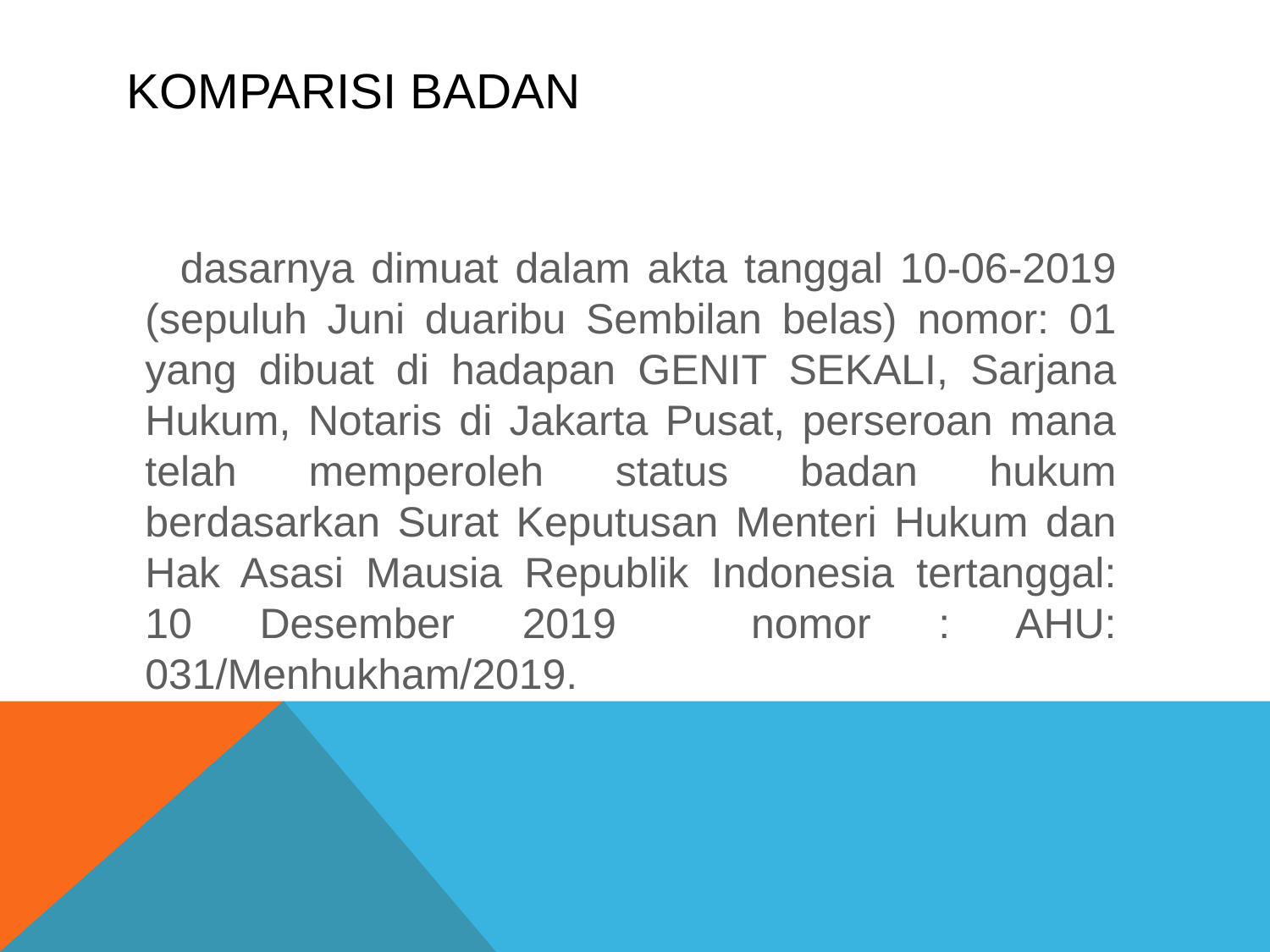

# Komparisi badan

      dasarnya dimuat dalam akta tanggal 10-06-2019 (sepuluh Juni duaribu Sembilan belas) nomor: 01 yang dibuat di hadapan GENIT SEKALI, Sarjana Hukum, Notaris di Jakarta Pusat, perseroan mana telah memperoleh status badan hukum berdasarkan Surat Keputusan Menteri Hukum dan Hak Asasi Mausia Republik Indonesia tertanggal: 10 Desember 2019  nomor : AHU: 031/Menhukham/2019.